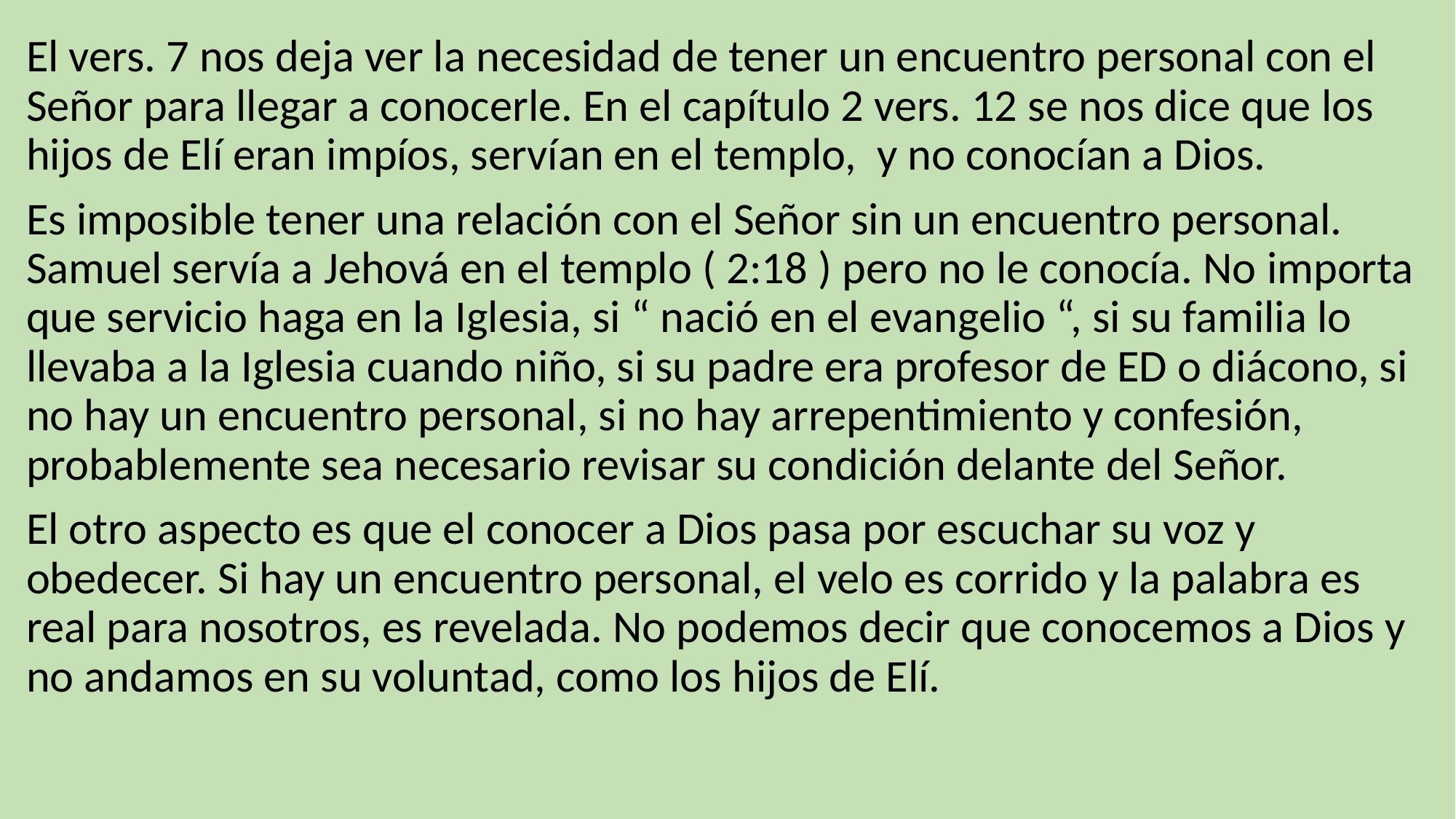

El vers. 7 nos deja ver la necesidad de tener un encuentro personal con el Señor para llegar a conocerle. En el capítulo 2 vers. 12 se nos dice que los hijos de Elí eran impíos, servían en el templo,  y no conocían a Dios.
Es imposible tener una relación con el Señor sin un encuentro personal. Samuel servía a Jehová en el templo ( 2:18 ) pero no le conocía. No importa que servicio haga en la Iglesia, si “ nació en el evangelio “, si su familia lo llevaba a la Iglesia cuando niño, si su padre era profesor de ED o diácono, si no hay un encuentro personal, si no hay arrepentimiento y confesión, probablemente sea necesario revisar su condición delante del Señor.
El otro aspecto es que el conocer a Dios pasa por escuchar su voz y obedecer. Si hay un encuentro personal, el velo es corrido y la palabra es real para nosotros, es revelada. No podemos decir que conocemos a Dios y no andamos en su voluntad, como los hijos de Elí.